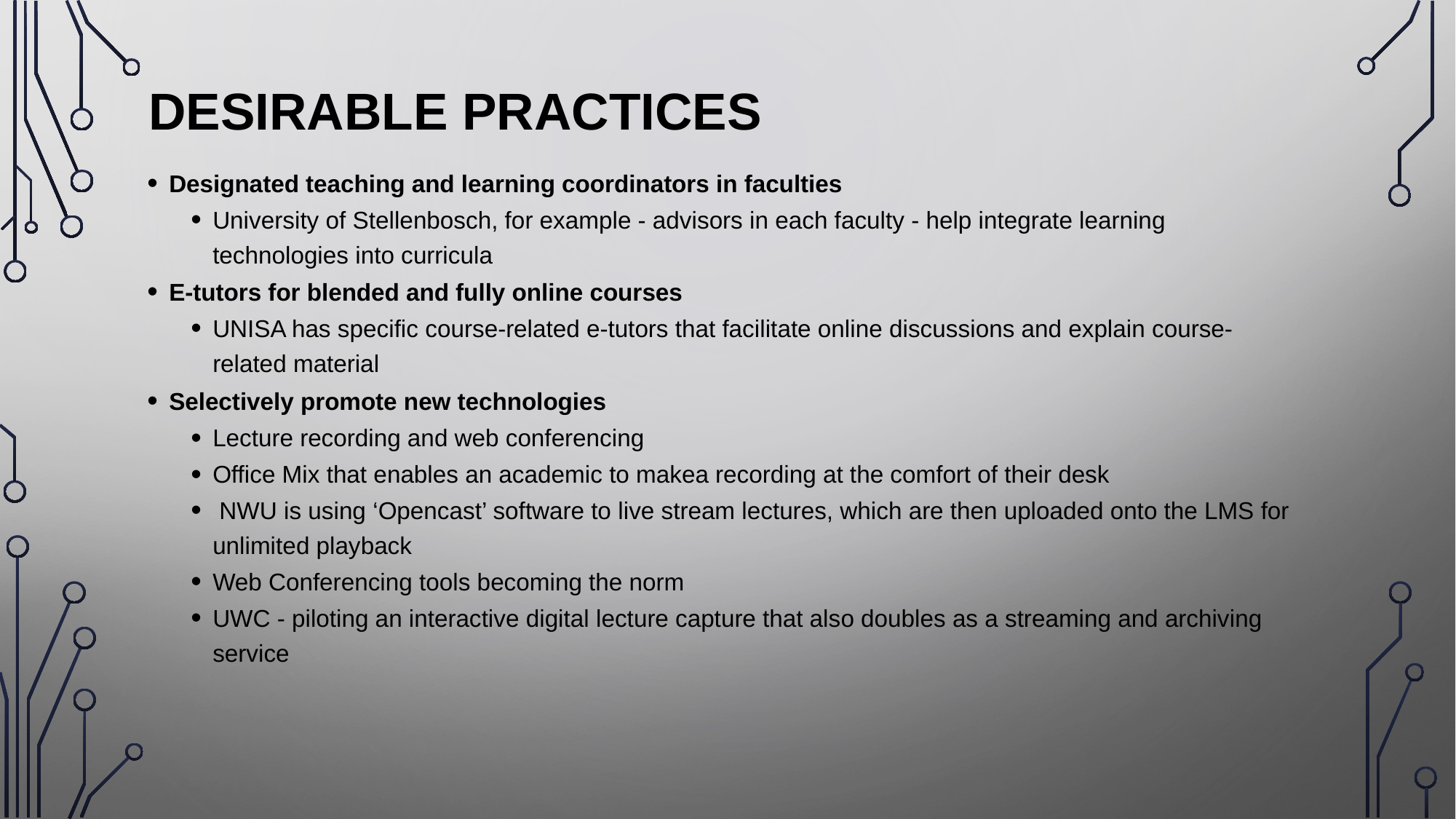

# desirable PRACTICES
Designated teaching and learning coordinators in faculties
University of Stellenbosch, for example - advisors in each faculty - help integrate learning technologies into curricula
E-tutors for blended and fully online courses
UNISA has specific course-related e-tutors that facilitate online discussions and explain course-related material
Selectively promote new technologies
Lecture recording and web conferencing
Office Mix that enables an academic to makea recording at the comfort of their desk
 NWU is using ‘Opencast’ software to live stream lectures, which are then uploaded onto the LMS for unlimited playback
Web Conferencing tools becoming the norm
UWC - piloting an interactive digital lecture capture that also doubles as a streaming and archiving service